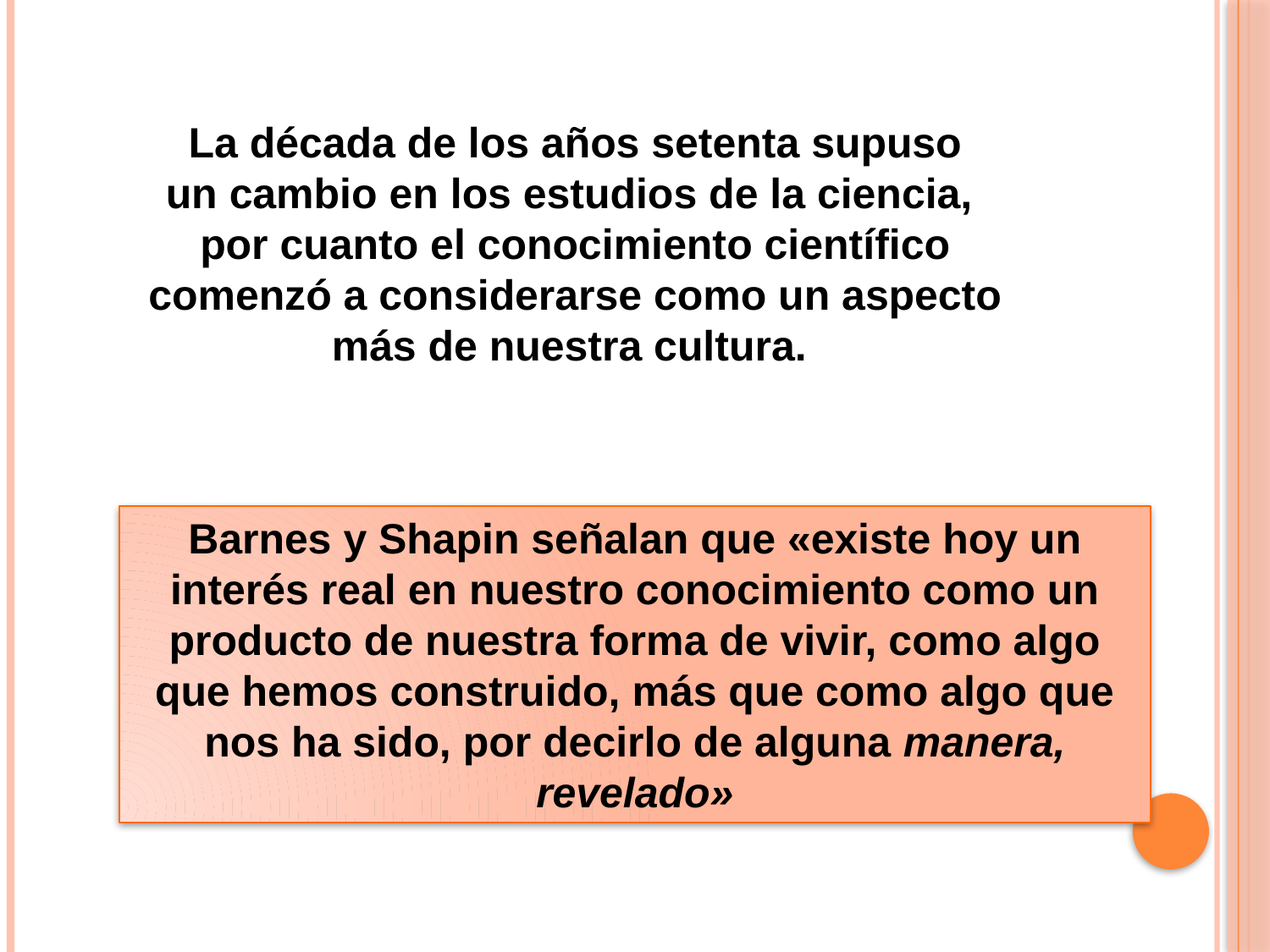

La década de los años setenta supuso
un cambio en los estudios de la ciencia,
por cuanto el conocimiento científico
comenzó a considerarse como un aspecto
más de nuestra cultura.

Barnes y Shapin señalan que «existe hoy un interés real en nuestro conocimiento como un producto de nuestra forma de vivir, como algo que hemos construido, más que como algo que nos ha sido, por decirlo de alguna manera, revelado»